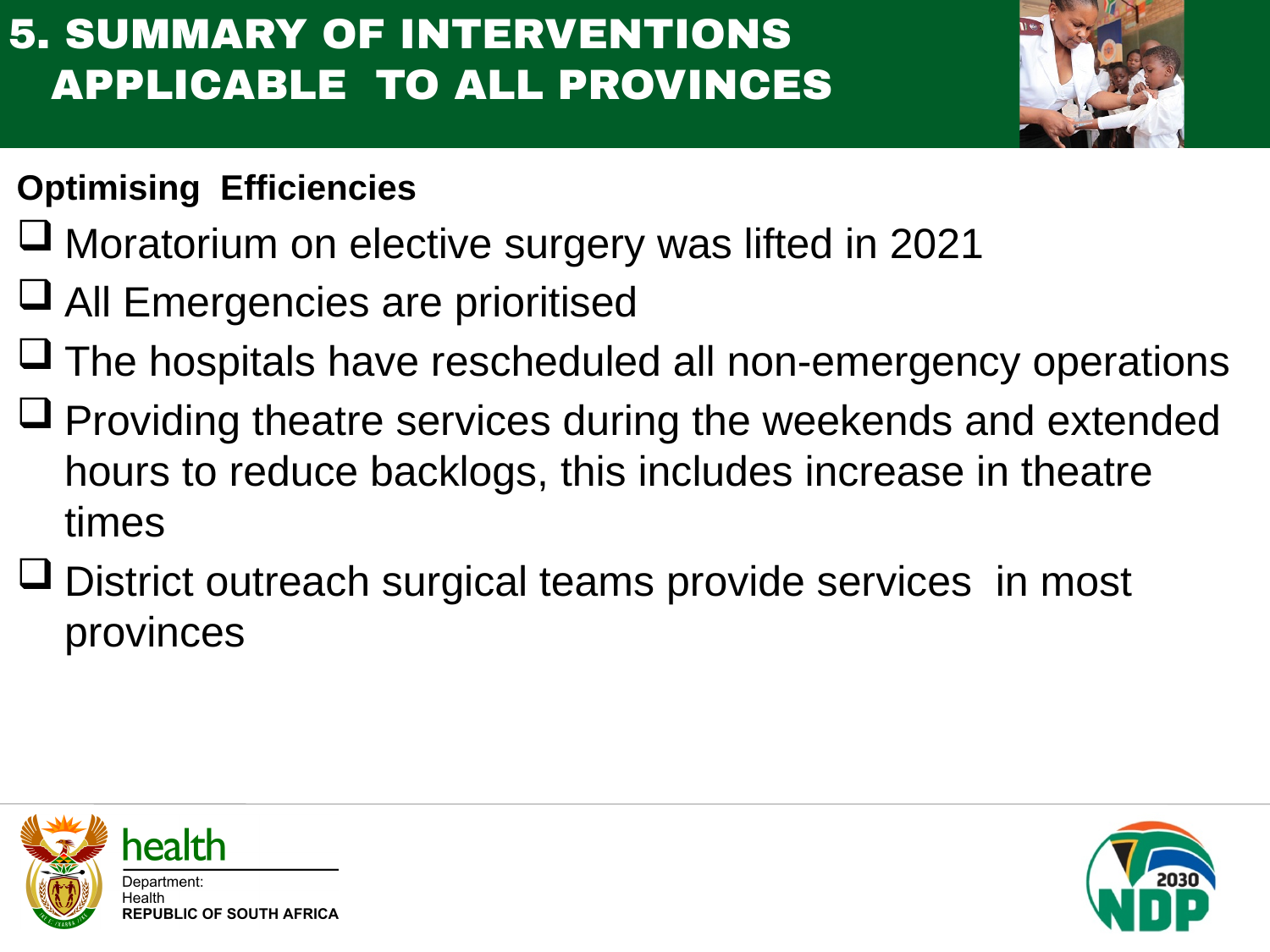

# 5. SUMMARY OF INTERVENTIONS APPLICABLE  TO ALL PROVINCES
Optimising  Efficiencies
Moratorium on elective surgery was lifted in 2021
All Emergencies are prioritised
The hospitals have rescheduled all non-emergency operations
Providing theatre services during the weekends and extended hours to reduce backlogs, this includes increase in theatre times
District outreach surgical teams provide services  in most provinces